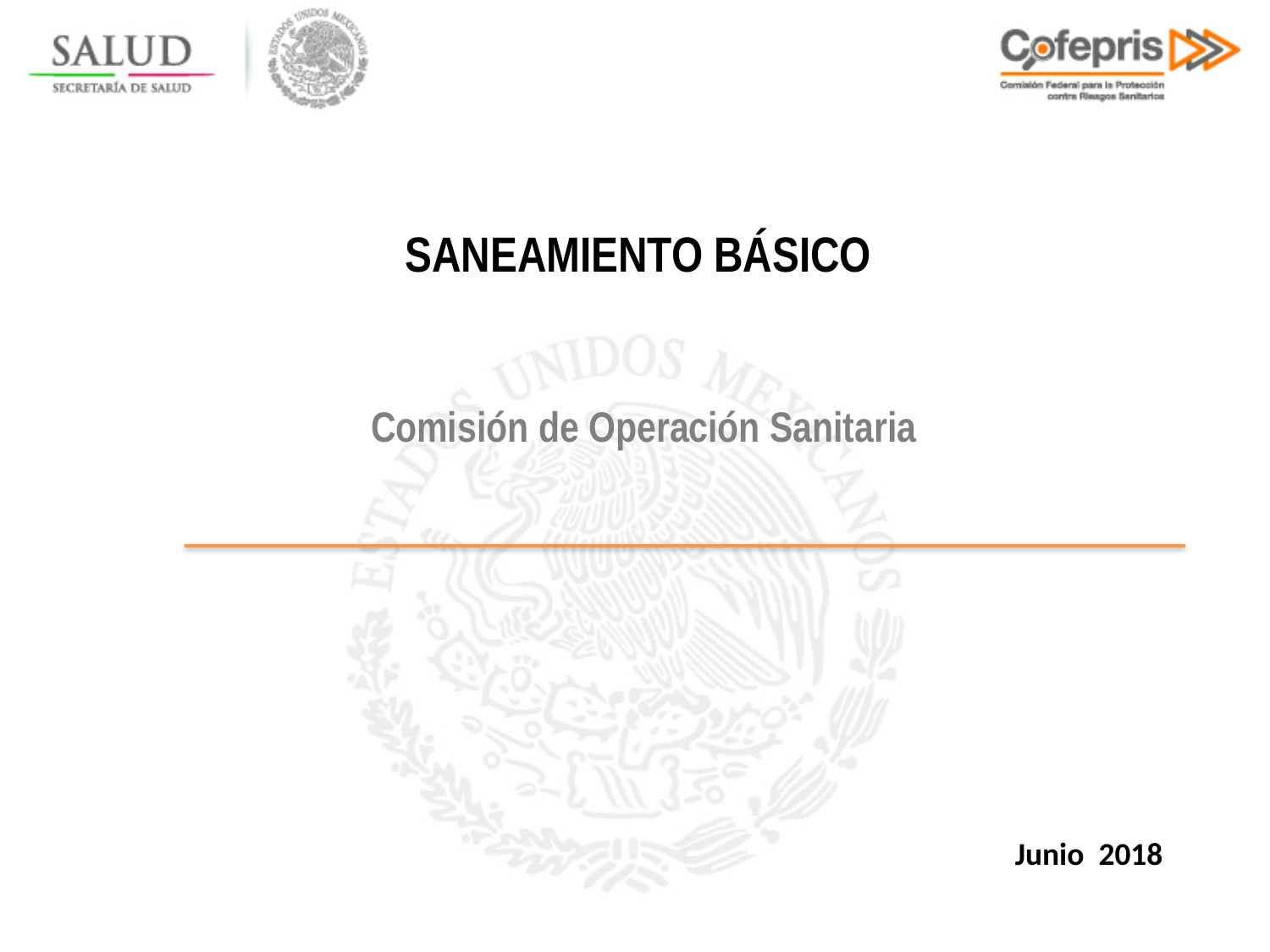

SANEAMIENTO BÁSICO

Comisión de Operación Sanitaria

             Junio  2018